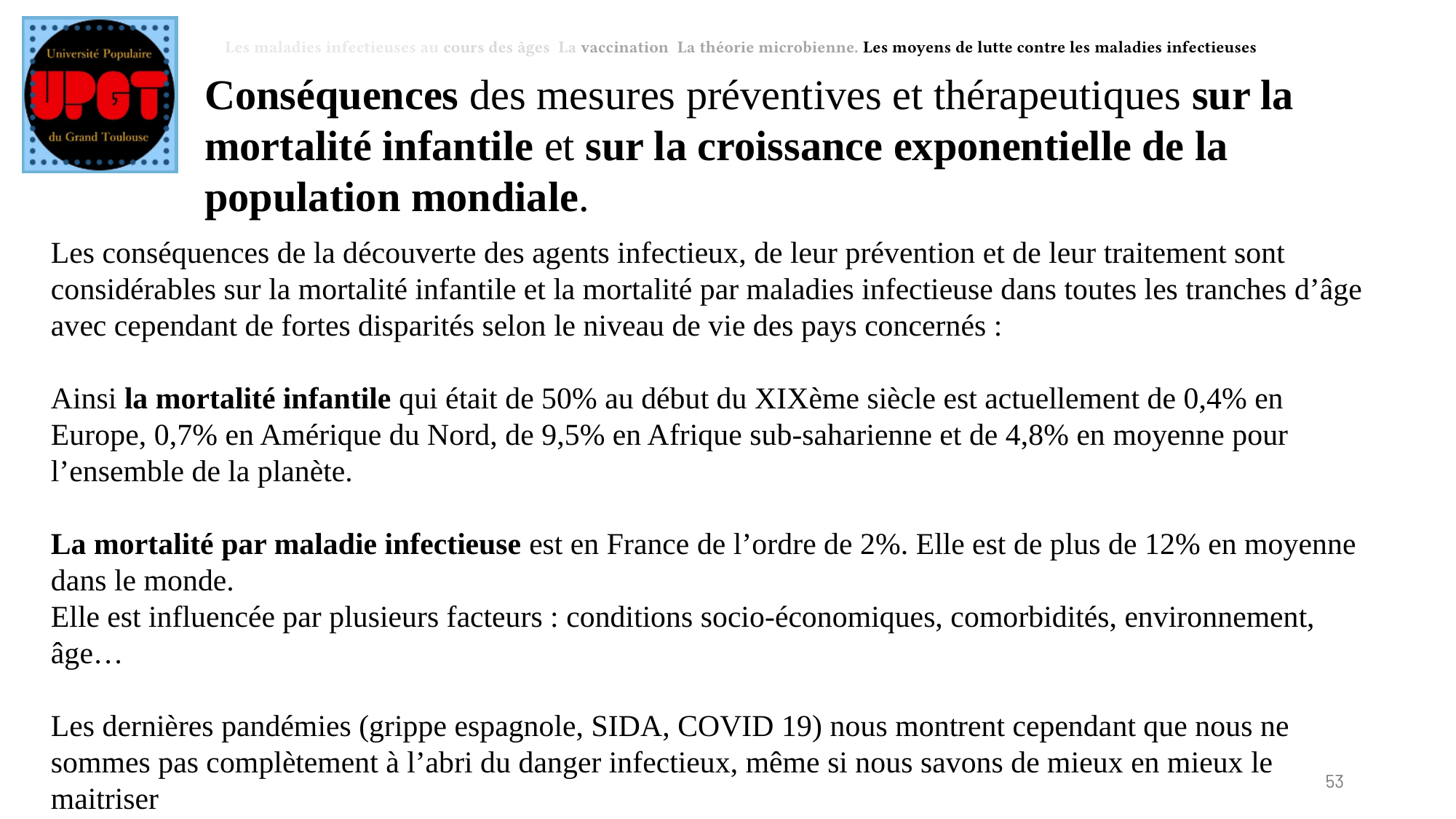

Les maladies infectieuses au cours des âges  La vaccination  La théorie microbienne. Les moyens de lutte contre les maladies infectieuses
Conséquences des mesures préventives et thérapeutiques sur la mortalité infantile et sur la croissance exponentielle de la population mondiale.
Les conséquences de la découverte des agents infectieux, de leur prévention et de leur traitement sont considérables sur la mortalité infantile et la mortalité par maladies infectieuse dans toutes les tranches d’âge avec cependant de fortes disparités selon le niveau de vie des pays concernés :

Ainsi la mortalité infantile qui était de 50% au début du XIXème siècle est actuellement de 0,4% en Europe, 0,7% en Amérique du Nord, de 9,5% en Afrique sub-saharienne et de 4,8% en moyenne pour l’ensemble de la planète.

La mortalité par maladie infectieuse est en France de l’ordre de 2%. Elle est de plus de 12% en moyenne dans le monde.
Elle est influencée par plusieurs facteurs : conditions socio-économiques, comorbidités, environnement, âge…

Les dernières pandémies (grippe espagnole, SIDA, COVID 19) nous montrent cependant que nous ne sommes pas complètement à l’abri du danger infectieux, même si nous savons de mieux en mieux le maitriser
53